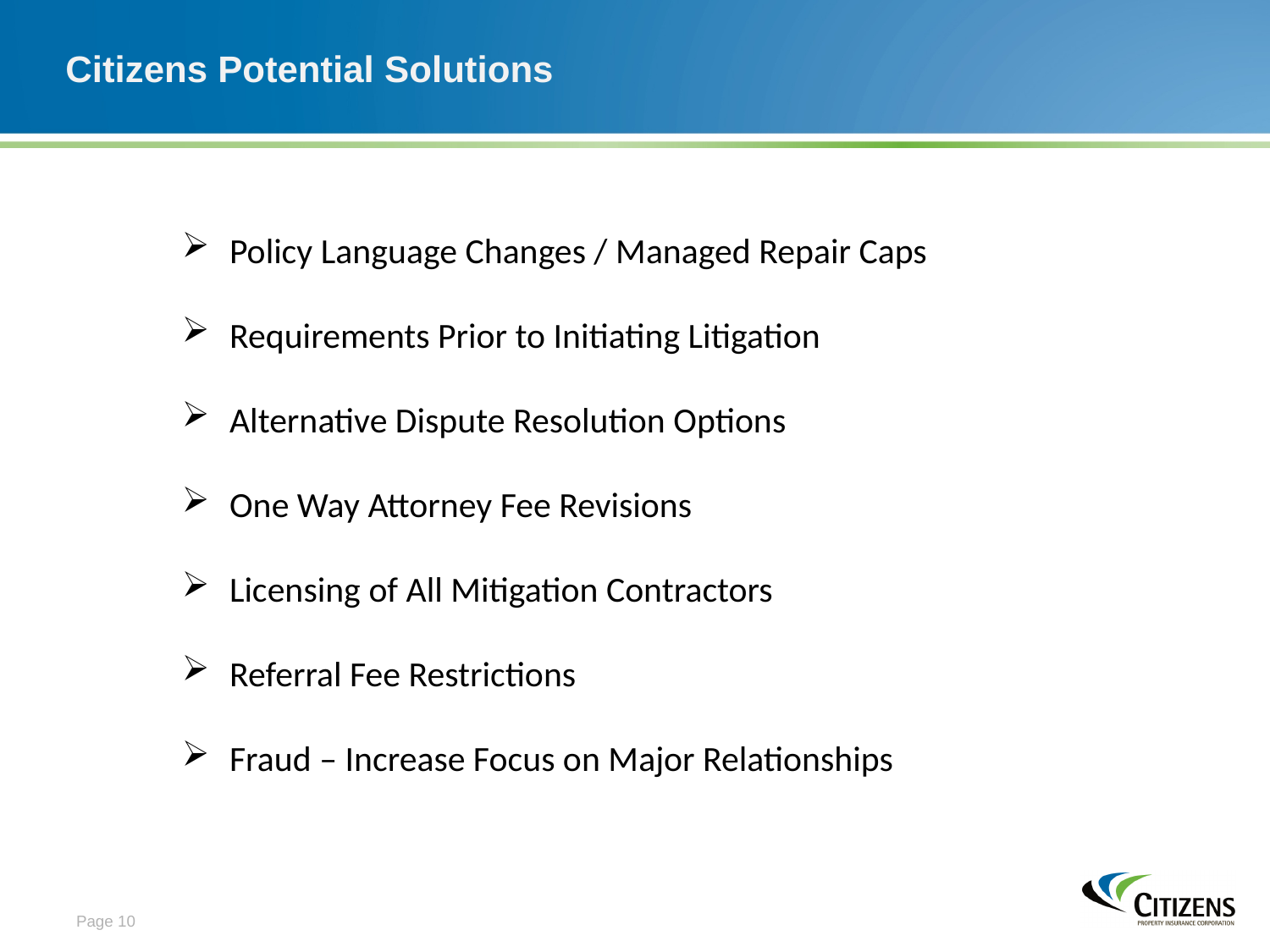

# Citizens Potential Solutions
Policy Language Changes / Managed Repair Caps

Requirements Prior to Initiating Litigation

Alternative Dispute Resolution Options

One Way Attorney Fee Revisions

Licensing of All Mitigation Contractors

Referral Fee Restrictions

Fraud – Increase Focus on Major Relationships
Page 10